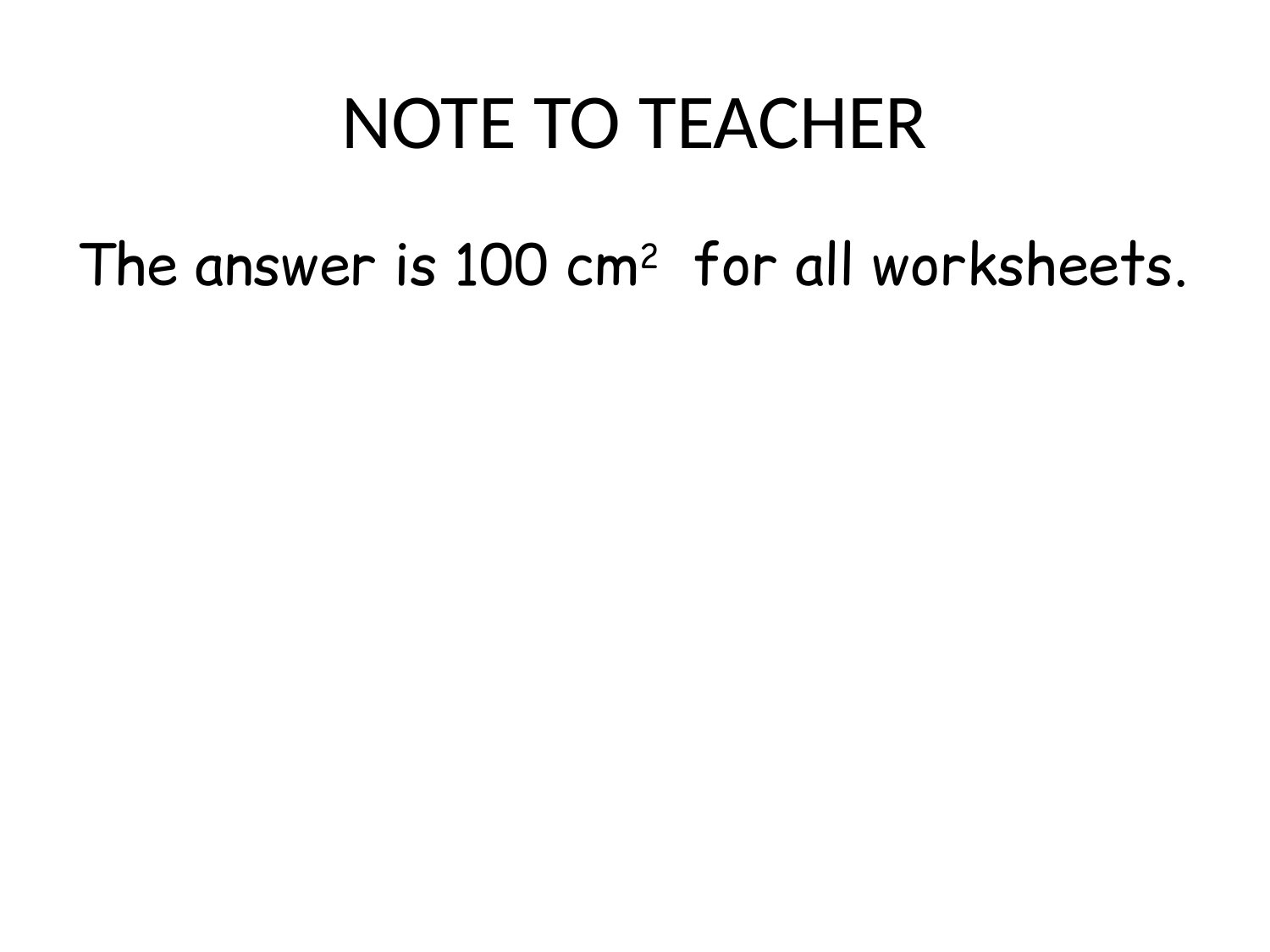

# NOTE TO TEACHER
The answer is 100 cm2  for all worksheets.